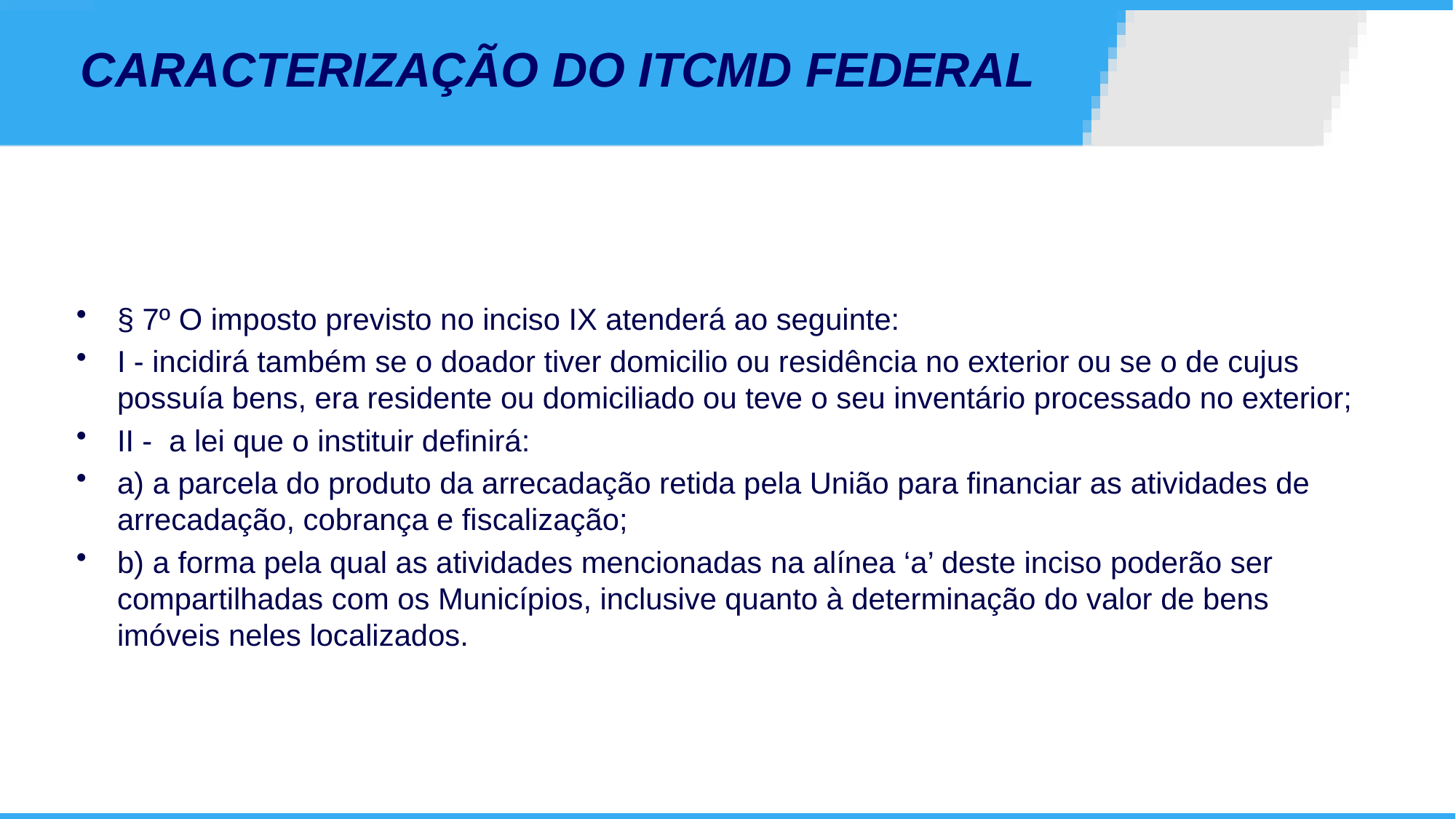

# CARACTERIZAÇÃO DO ITCMD FEDERAL
§ 7º O imposto previsto no inciso IX atenderá ao seguinte:
I - incidirá também se o doador tiver domicilio ou residência no exterior ou se o de cujus possuía bens, era residente ou domiciliado ou teve o seu inventário processado no exterior;
II -  a lei que o instituir definirá:
a) a parcela do produto da arrecadação retida pela União para financiar as atividades de arrecadação, cobrança e fiscalização;
b) a forma pela qual as atividades mencionadas na alínea ‘a’ deste inciso poderão ser compartilhadas com os Municípios, inclusive quanto à determinação do valor de bens imóveis neles localizados.